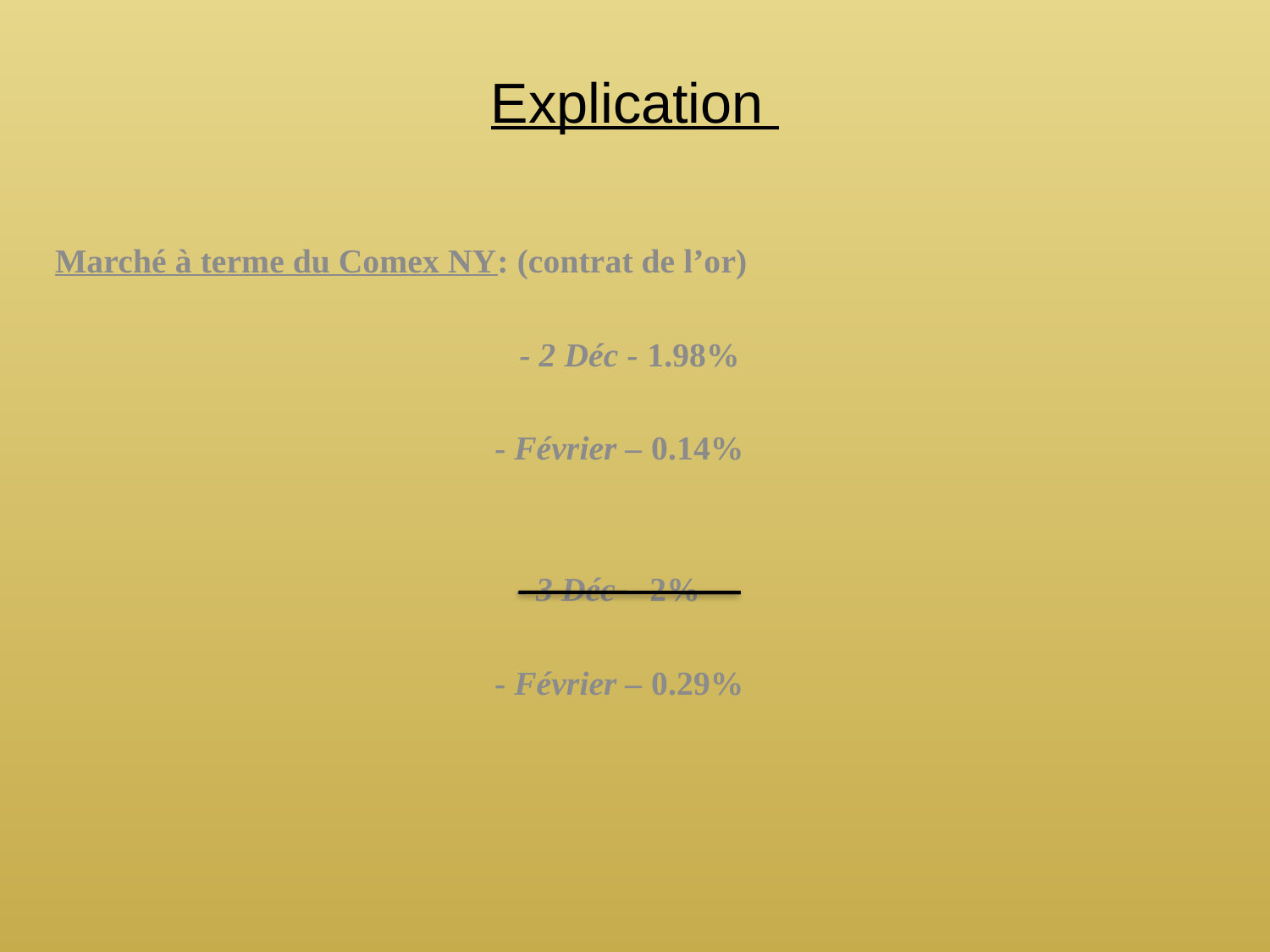

# Explication
Marché à terme du Comex NY: (contrat de l’or)

     - 2 Déc - 1.98%

	- Février – 0.14%

- 3 Déc – 2%

	- Février – 0.29%